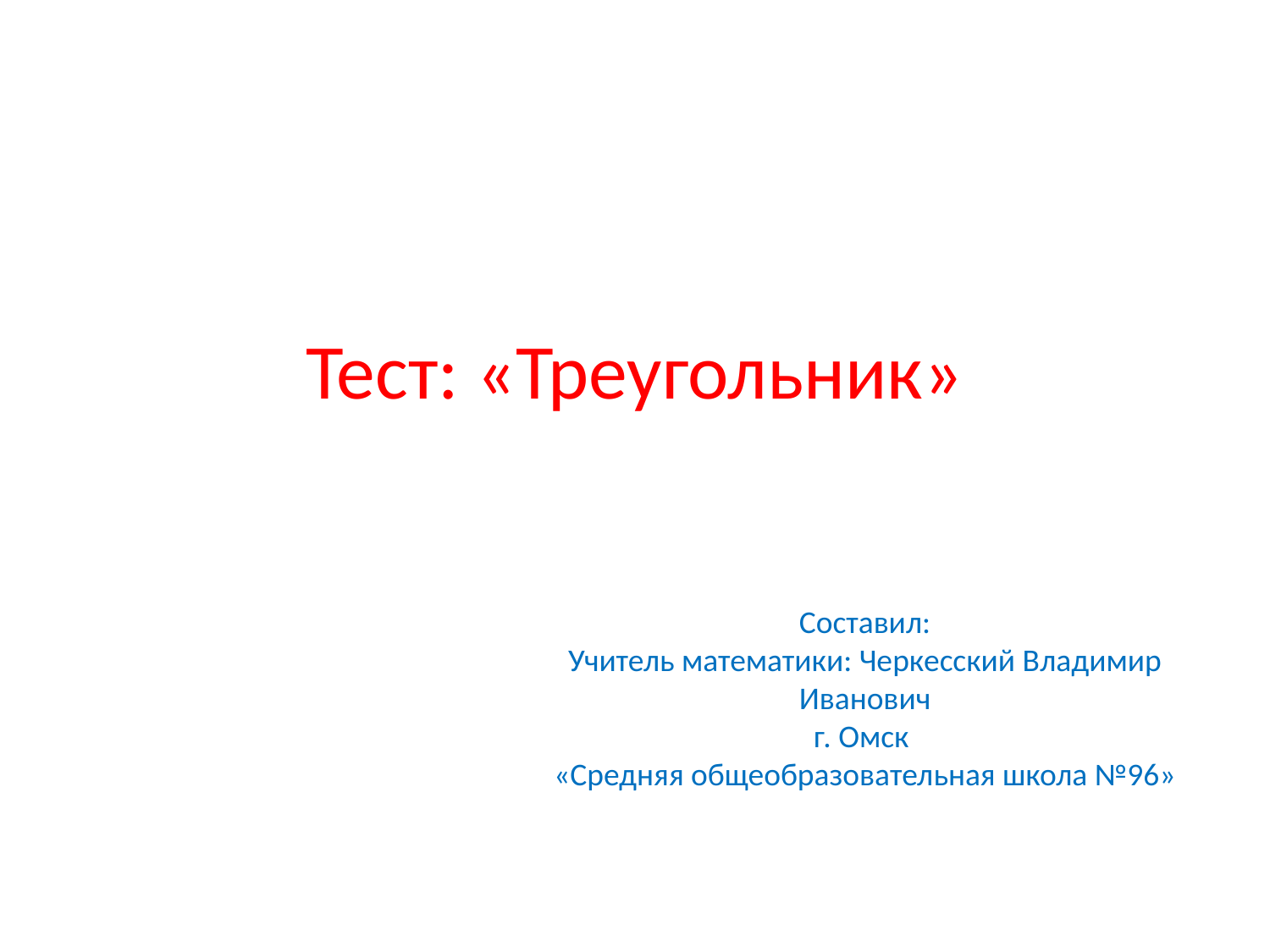

# Тест: «Треугольник»
Составил:
Учитель математики: Черкесский Владимир Иванович
г. Омск
«Средняя общеобразовательная школа №96»